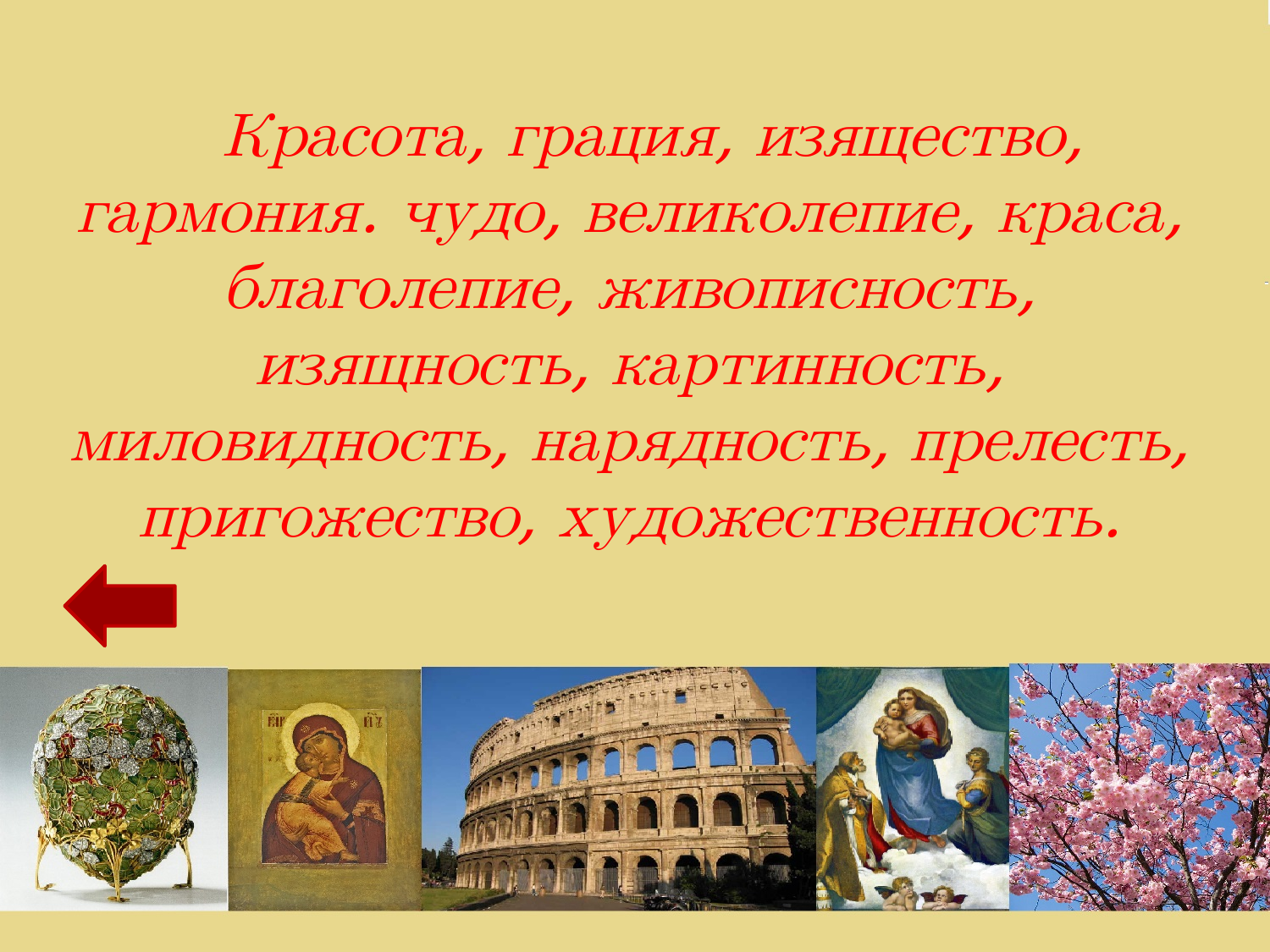

Красота, грация, изящество, гармония. чудо, великолепие, краса, благолепие, живописность, изящность, картинность, миловидность, нарядность, прелесть, пригожество, художественность.